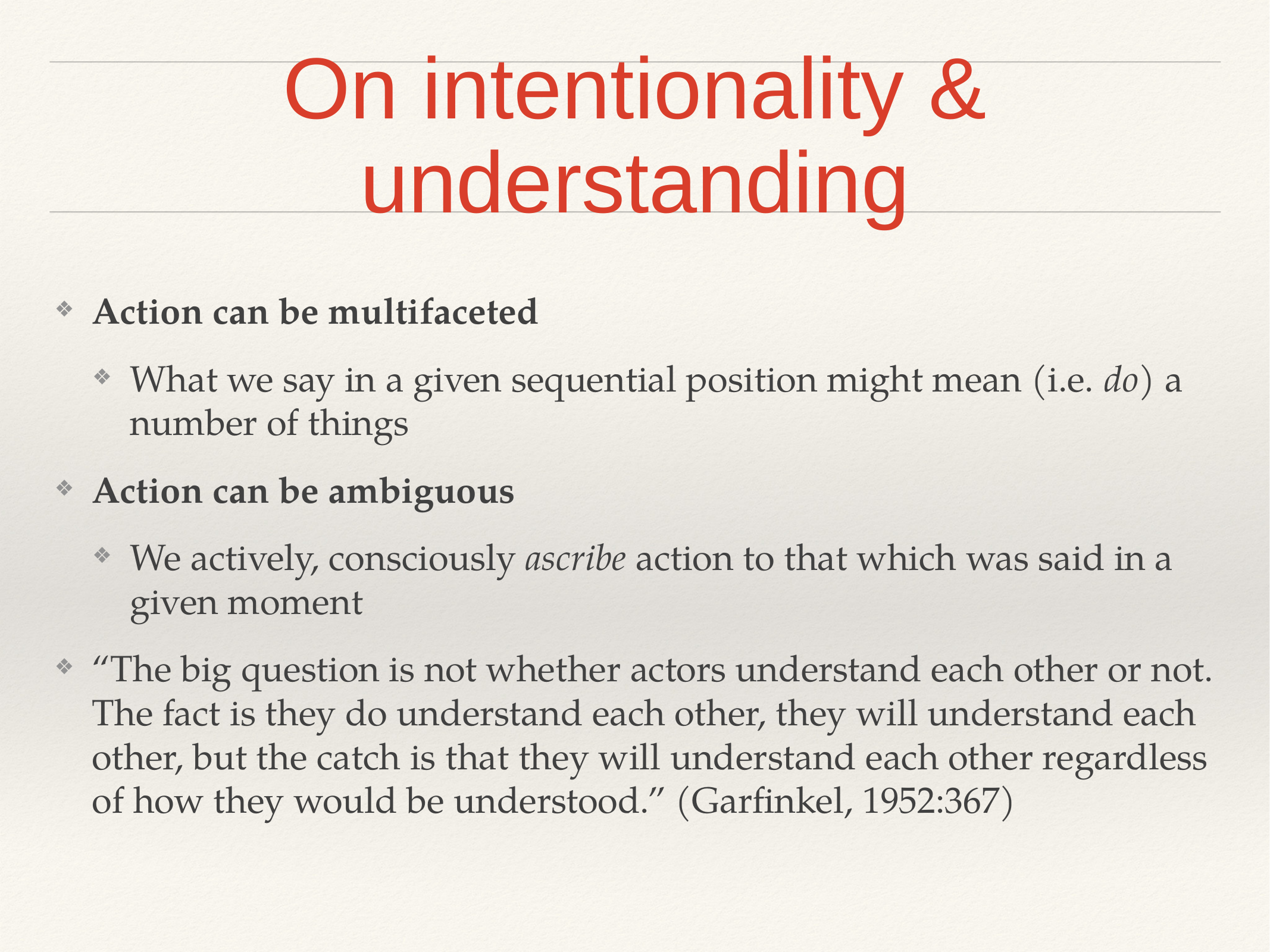

# On intentionality & understanding
Action can be multifaceted
What we say in a given sequential position might mean (i.e. do) a number of things
Action can be ambiguous
We actively, consciously ascribe action to that which was said in a given moment
“The big question is not whether actors understand each other or not. The fact is they do understand each other, they will understand each other, but the catch is that they will understand each other regardless of how they would be understood.” (Garfinkel, 1952:367)